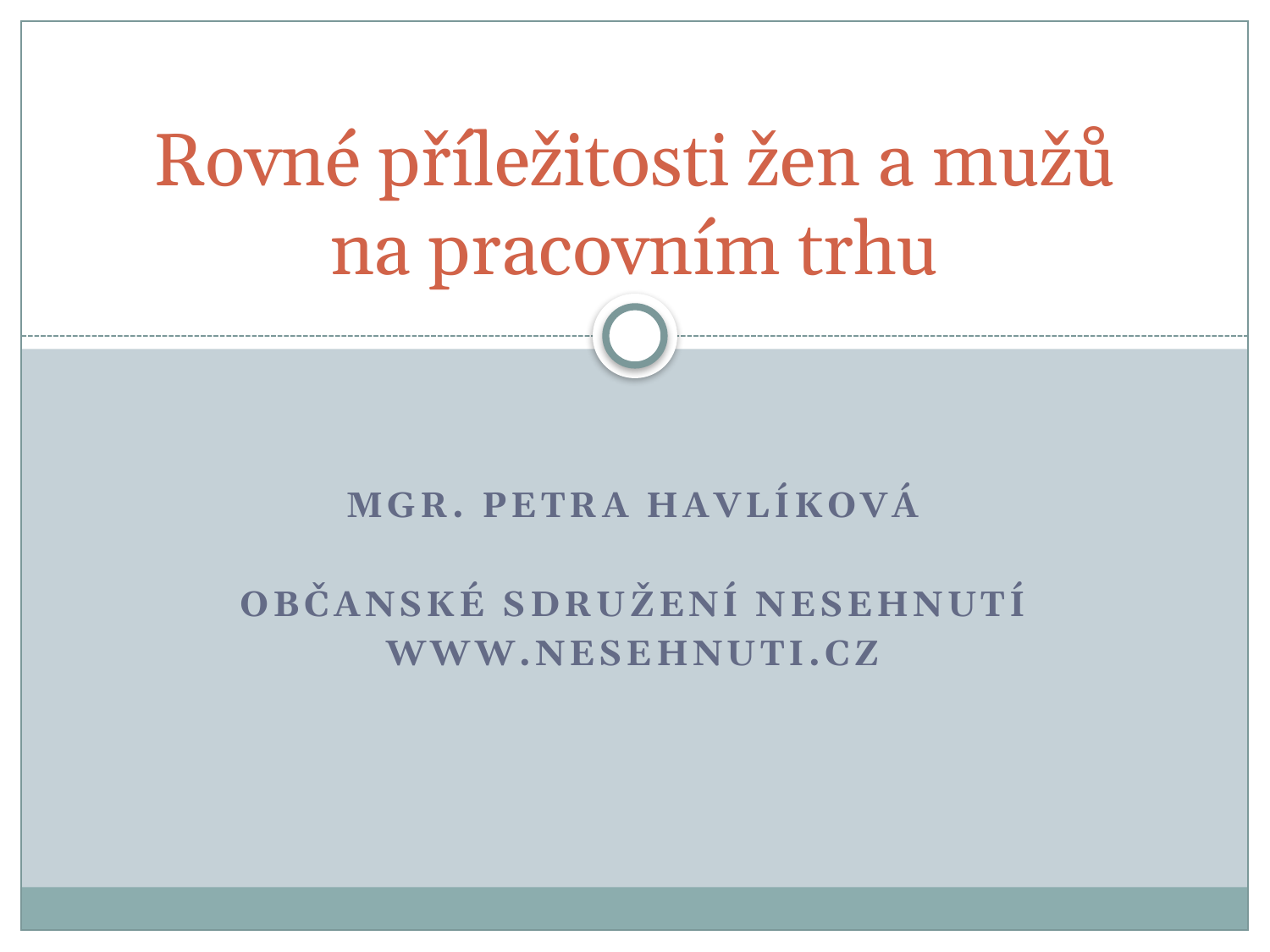

# Rovné příležitosti žen a mužů na pracovním trhu
Mgr. Petra Havlíková

Občanské sdružení NESEHNUTÍ
www.nesehnuti.cz